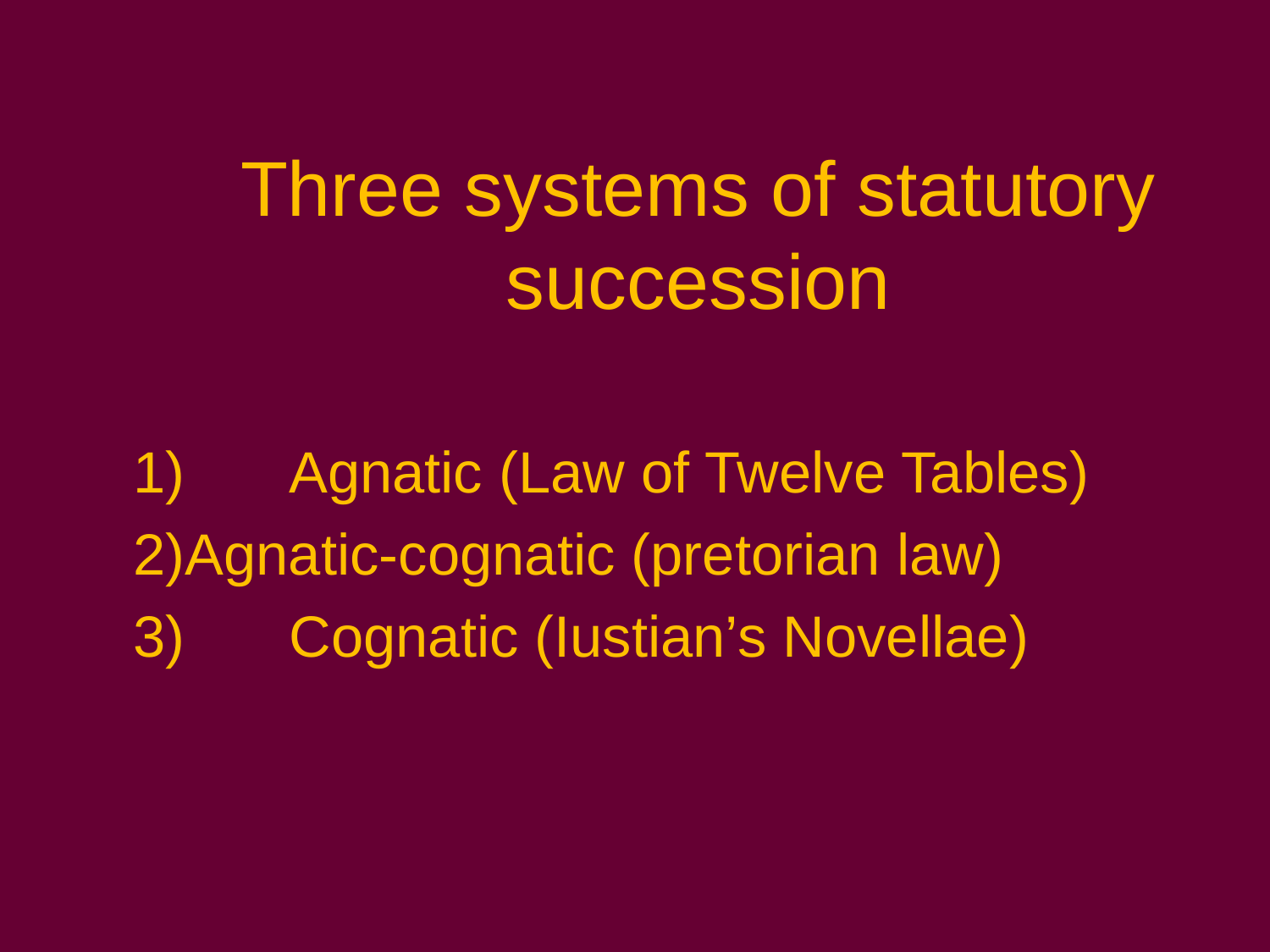

Three systems of statutory succession

1)	Agnatic (Law of Twelve Tables)
2)Agnatic-cognatic (pretorian law)
3)	Cognatic (Iustian’s Novellae)